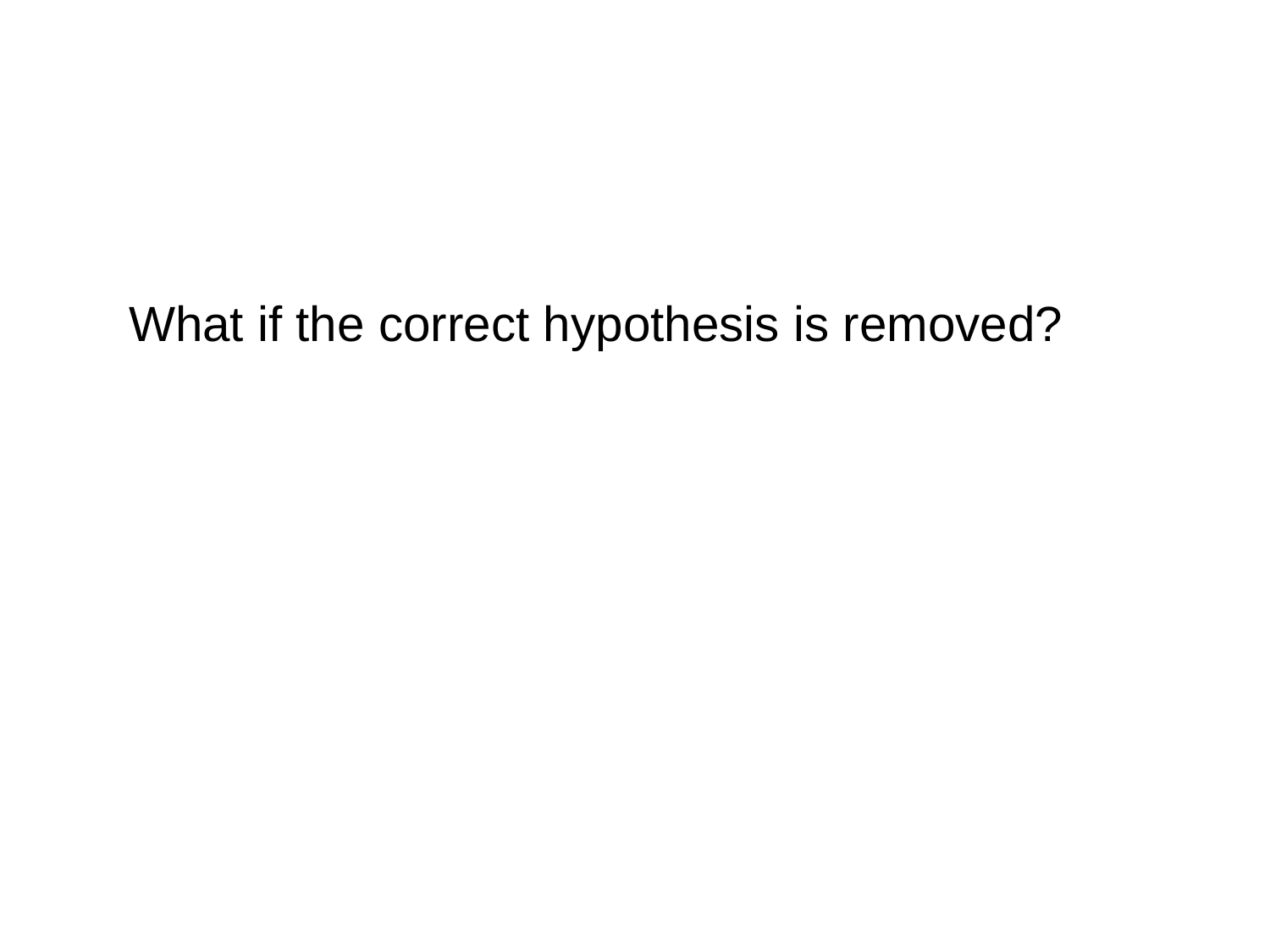

What if the correct hypothesis is removed?